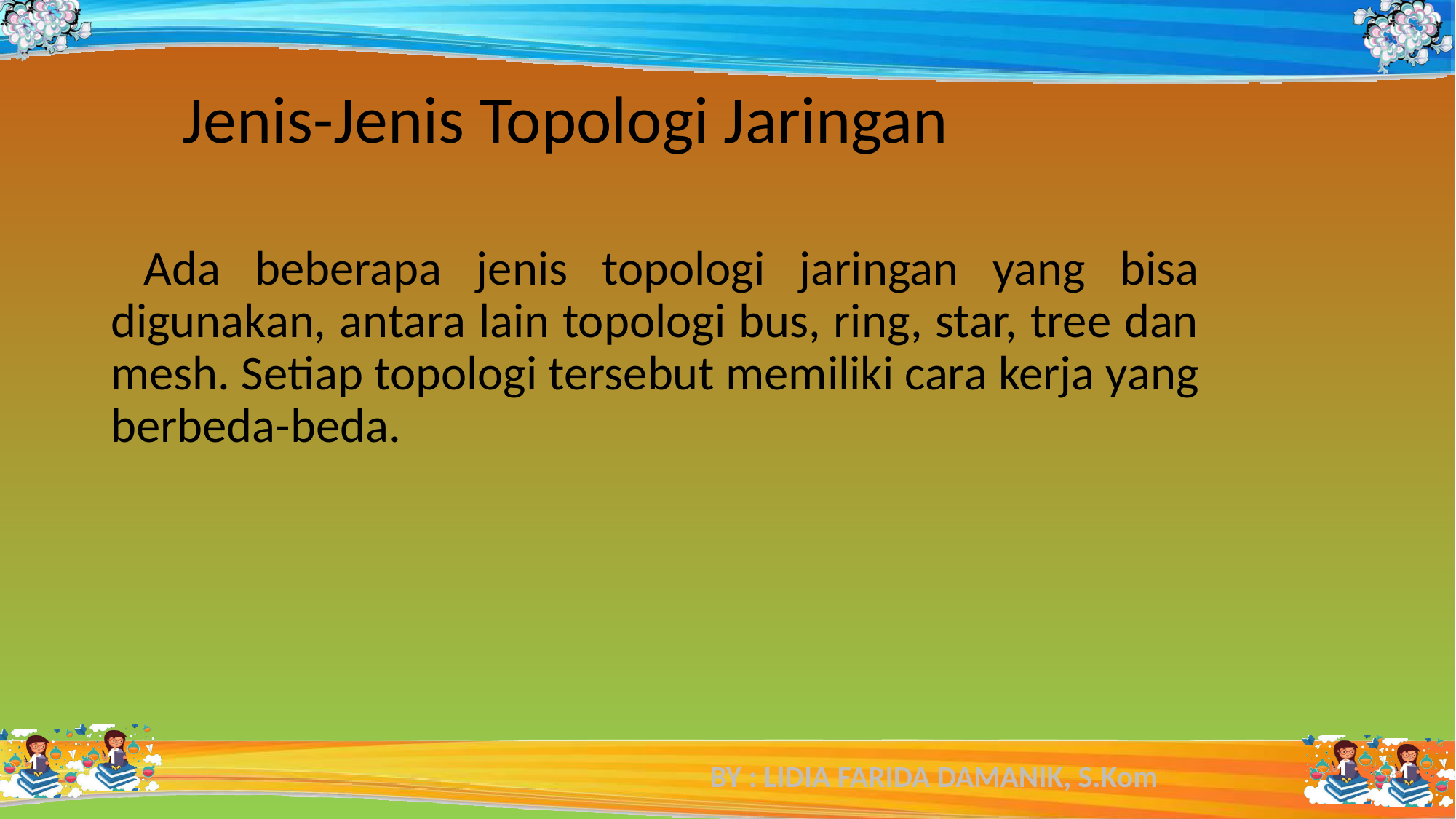

# Jenis-Jenis Topologi Jaringan
 Ada beberapa jenis topologi jaringan yang bisa digunakan, antara lain topologi bus, ring, star, tree dan mesh. Setiap topologi tersebut memiliki cara kerja yang berbeda-beda.